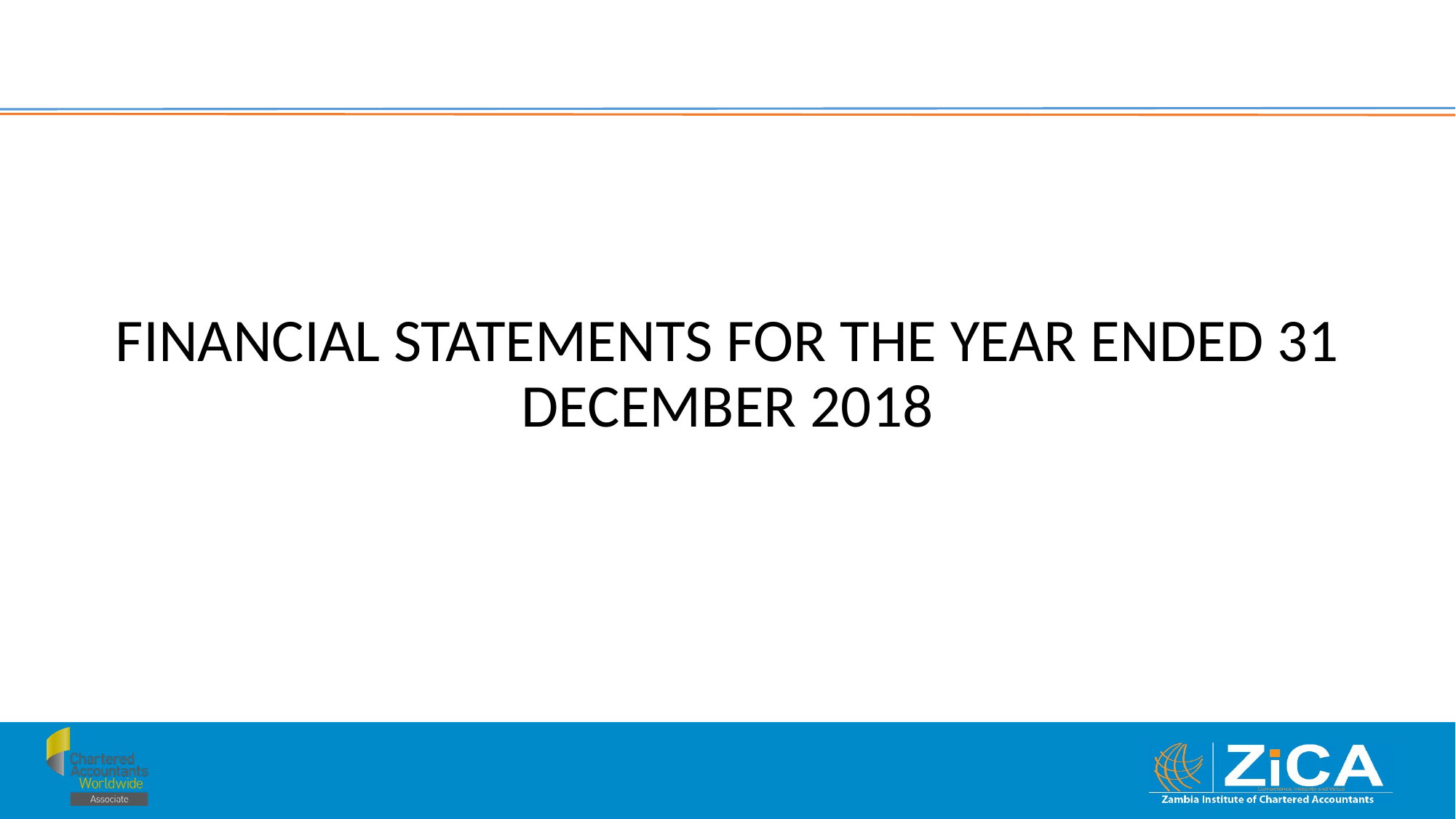

FINANCIAL STATEMENTS FOR THE YEAR ENDED 31 DECEMBER 2018